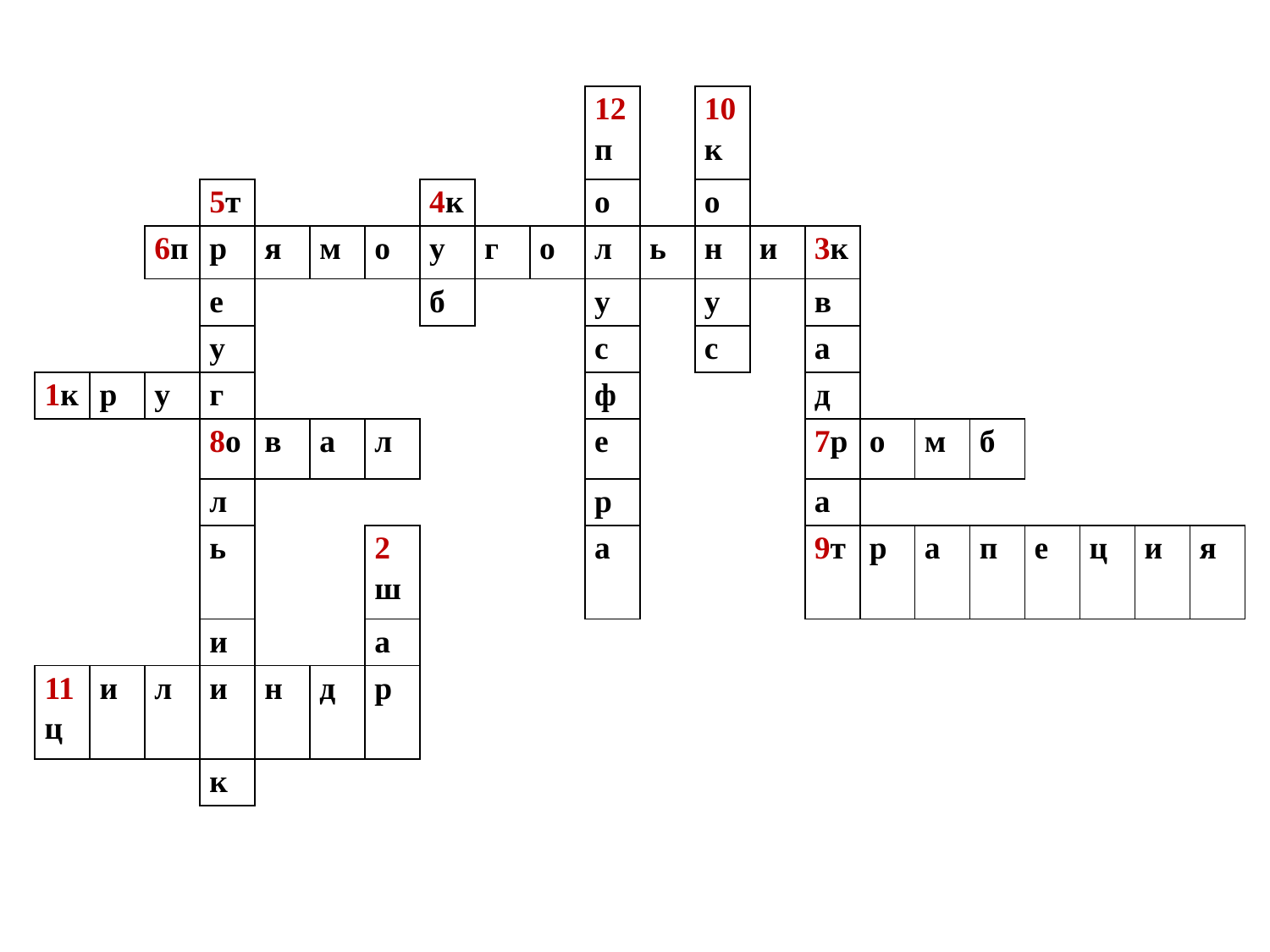

|  |  |  |  |  |  |  |  |  |  | 12п |  | 10к |  |  |  |  |  |  |  |  |  |
| --- | --- | --- | --- | --- | --- | --- | --- | --- | --- | --- | --- | --- | --- | --- | --- | --- | --- | --- | --- | --- | --- |
|  |  |  | 5т |  |  |  | 4к |  |  | о |  | о |  |  |  |  |  |  |  |  |  |
|  |  | 6п | р | я | м | о | у | г | о | л | ь | н | и | 3к |  |  |  |  |  |  |  |
|  |  |  | е |  |  |  | б |  |  | у |  | у |  | в |  |  |  |  |  |  |  |
|  |  |  | у |  |  |  |  |  |  | с |  | с |  | а |  |  |  |  |  |  |  |
| 1к | р | у | г |  |  |  |  |  |  | ф |  |  |  | д |  |  |  |  |  |  |  |
|  |  |  | 8о | в | а | л |  |  |  | е |  |  |  | 7р | о | м | б |  |  |  |  |
|  |  |  | л |  |  |  |  |  |  | р |  |  |  | а |  |  |  |  |  |  |  |
|  |  |  | ь |  |  | 2ш |  |  |  | а |  |  |  | 9т | р | а | п | е | ц | и | я |
|  |  |  | и |  |  | а |  |  |  |  |  |  |  |  |  |  |  |  |  |  |  |
| 11ц | и | л | и | н | д | р |  |  |  |  |  |  |  |  |  |  |  |  |  |  |  |
|  |  |  | к |  |  |  |  |  |  |  |  |  |  |  |  |  |  |  |  |  |  |